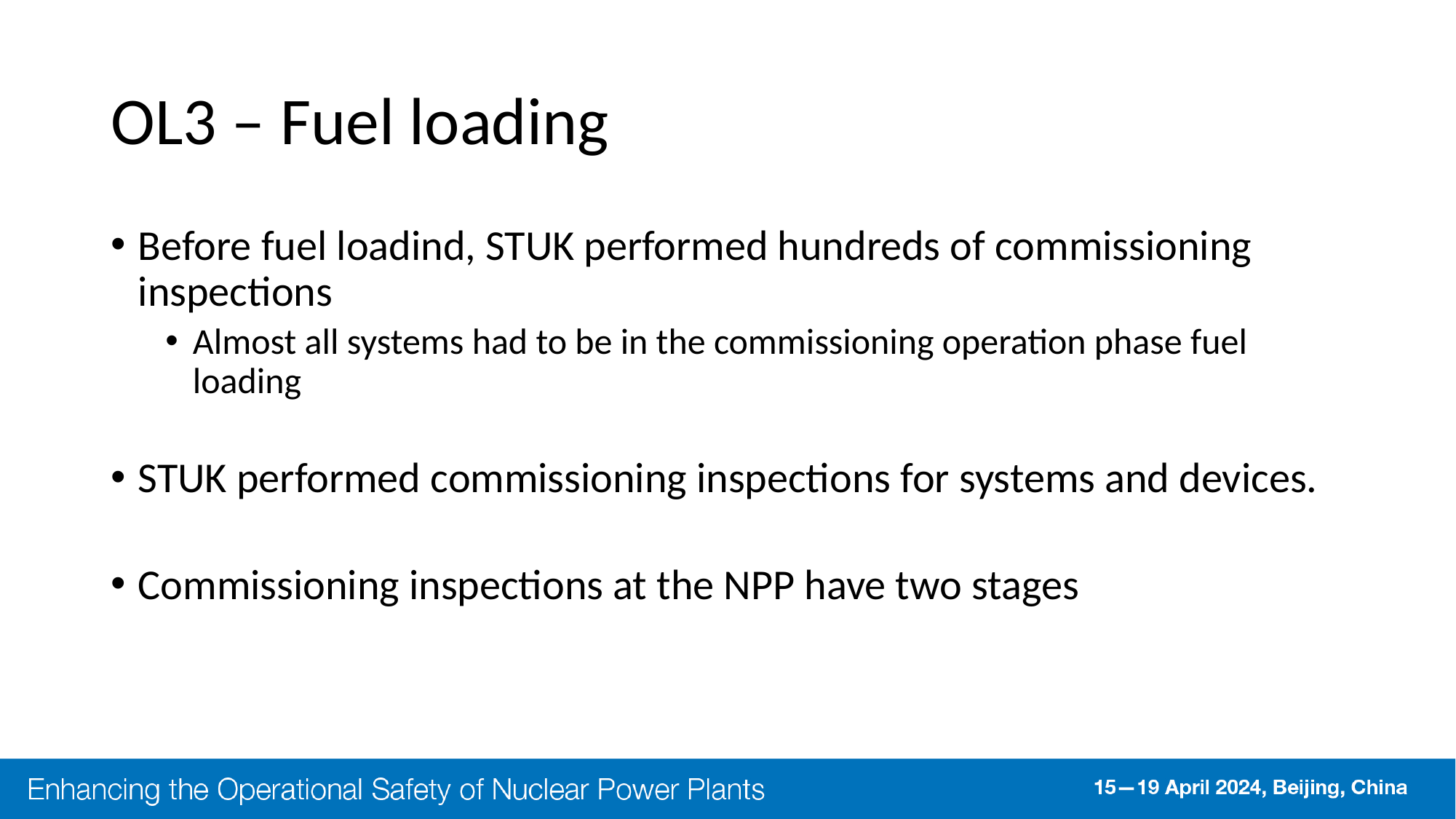

# OL3 – Fuel loading
Before fuel loadind, STUK performed hundreds of commissioning inspections
Almost all systems had to be in the commissioning operation phase fuel loading
STUK performed commissioning inspections for systems and devices.
Commissioning inspections at the NPP have two stages